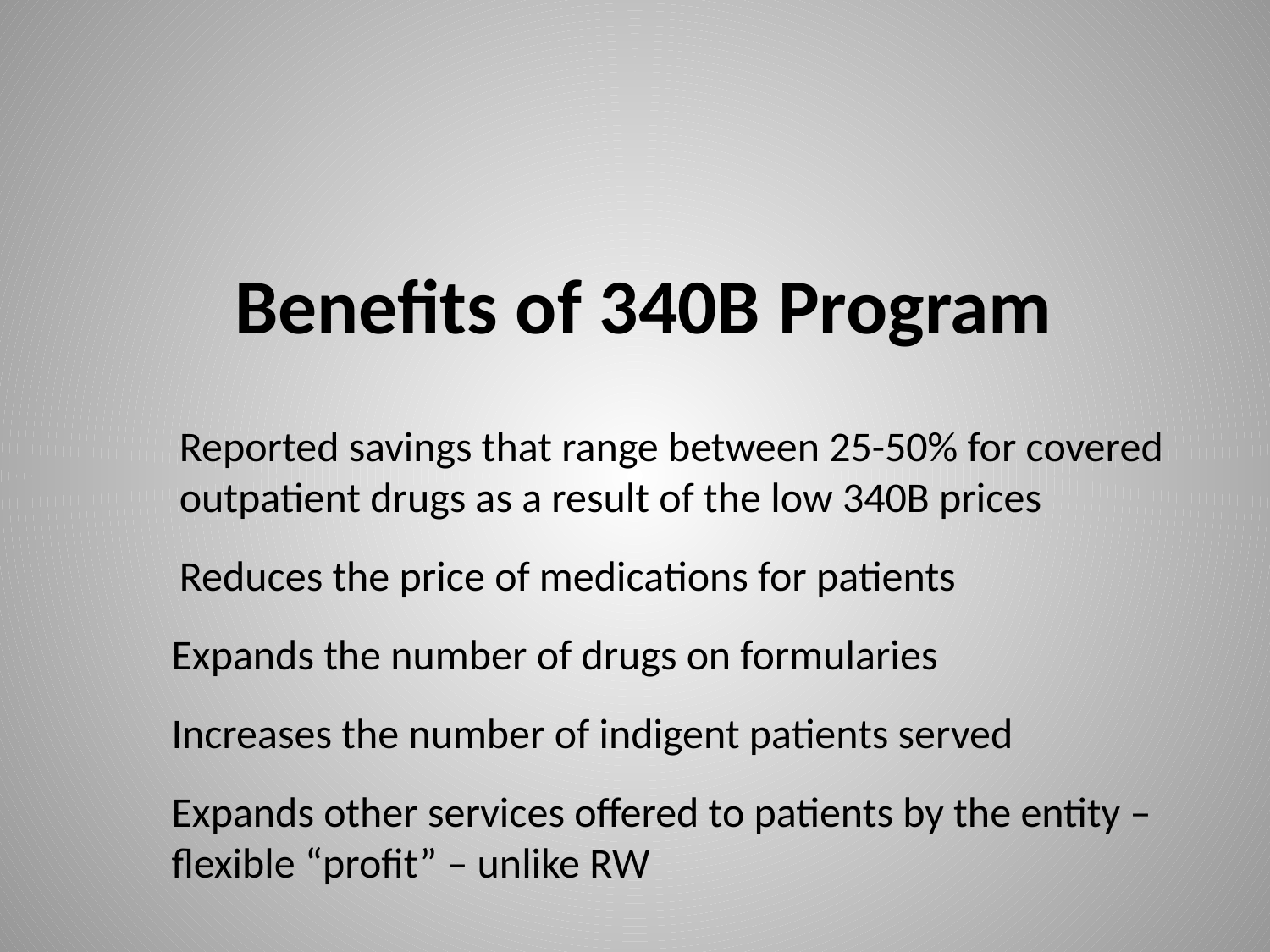

# Benefits of 340B Program
Reported savings that range between 25-50% for covered outpatient drugs as a result of the low 340B prices

Reduces the price of medications for patients

Expands the number of drugs on formularies

Increases the number of indigent patients served

Expands other services offered to patients by the entity – flexible “profit” – unlike RW